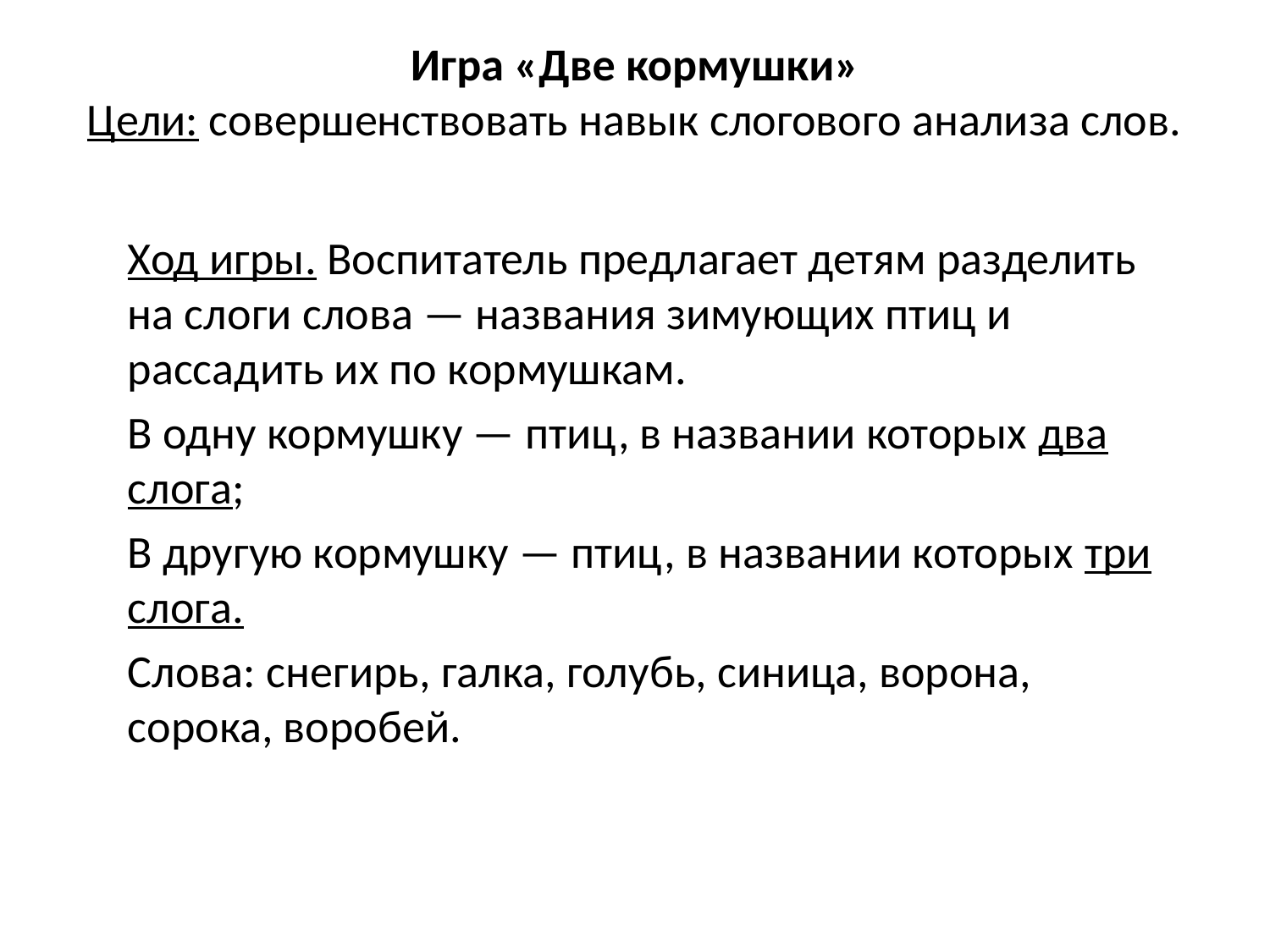

# Игра «Две кормушки» Цели: совершенствовать навык слогового анализа слов.
Ход игры. Воспитатель предлагает детям разделить на слоги слова — названия зимующих птиц и рассадить их по кормушкам.
В одну кормушку — птиц, в названии которых два слога;
В другую кормушку — птиц, в названии которых три слога.
Слова: снегирь, галка, голубь, синица, ворона, сорока, воробей.